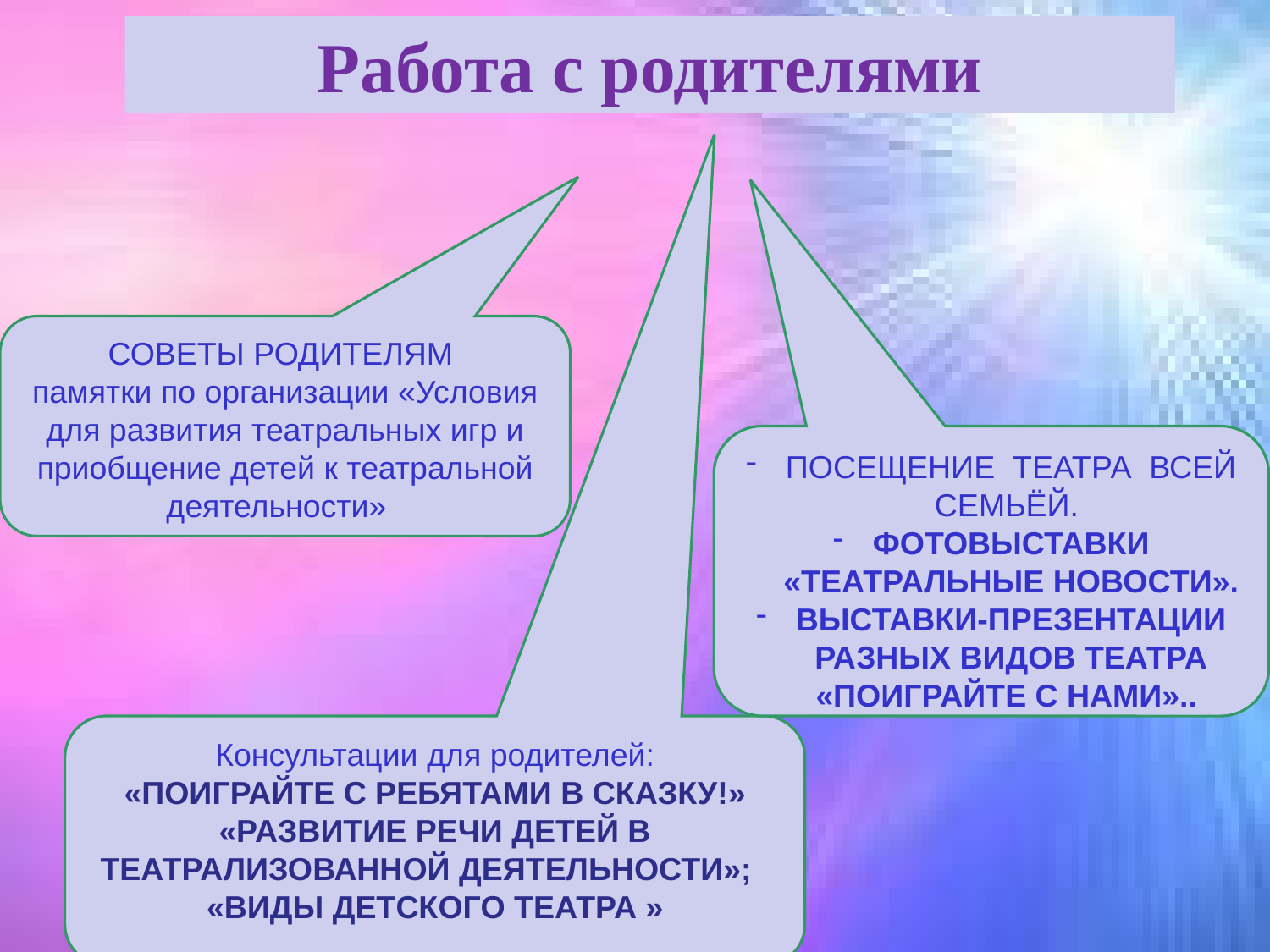

Работа с родителями
СОВЕТЫ РОДИТЕЛЯМ
памятки по организации «Условия для развития театральных игр и приобщение детей к театральной деятельности»
ПОСЕЩЕНИЕ  ТЕАТРА  ВСЕЙ СЕМЬЁЙ.
ФОТОВЫСТАВКИ «ТЕАТРАЛЬНЫЕ НОВОСТИ».
ВЫСТАВКИ-ПРЕЗЕНТАЦИИ РАЗНЫХ ВИДОВ ТЕАТРА «ПОИГРАЙТЕ С НАМИ»..
Консультации для родителей:
 «ПОИГРАЙТЕ С РЕБЯТАМИ В СКАЗКУ!»
«РАЗВИТИЕ РЕЧИ ДЕТЕЙ В ТЕАТРАЛИЗОВАННОЙ ДЕЯТЕЛЬНОСТИ»;   «ВИДЫ ДЕТСКОГО ТЕАТРА »